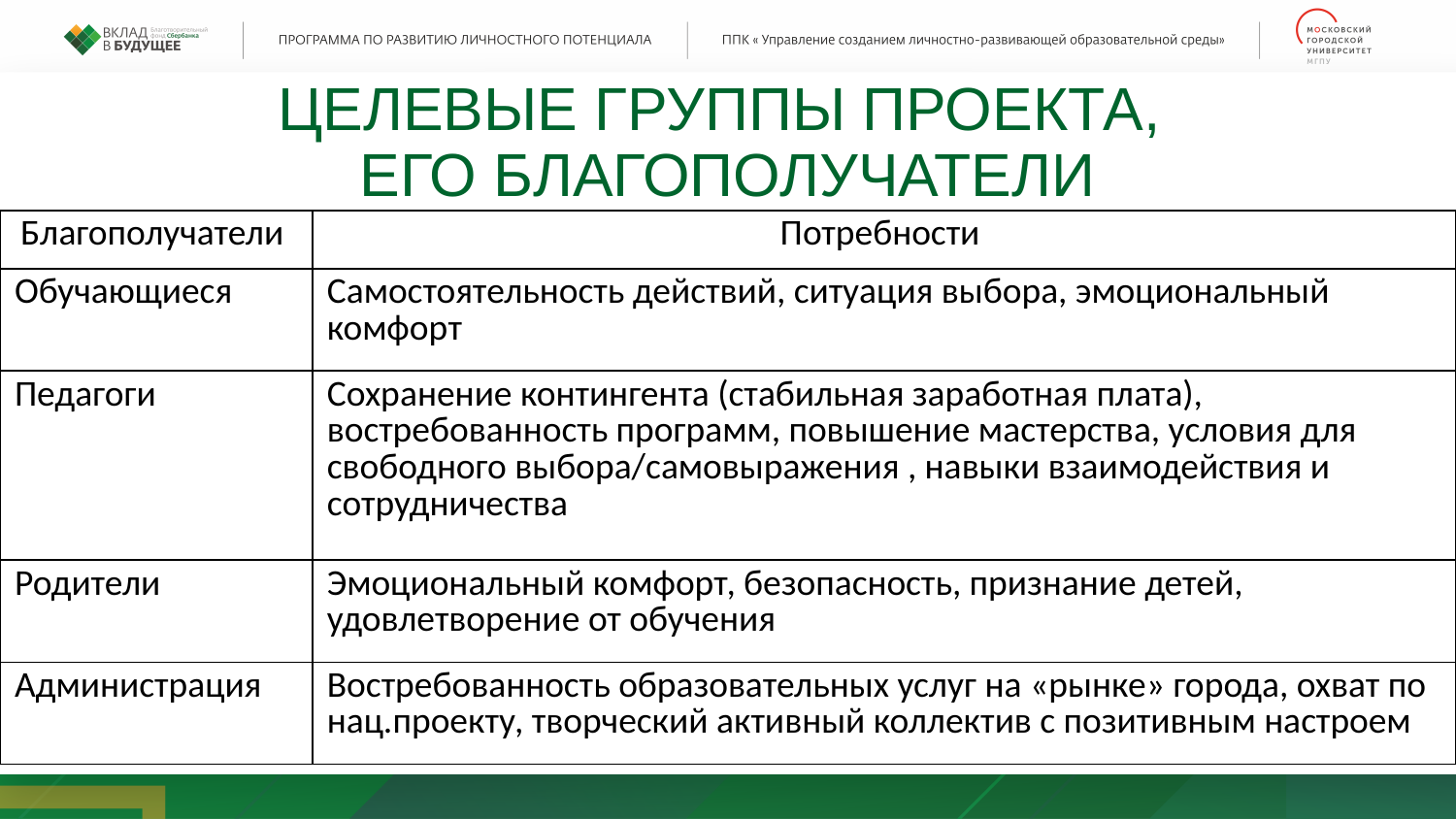

ЦЕЛЕВЫЕ ГРУППЫ ПРОЕКТА,
ЕГО БЛАГОПОЛУЧАТЕЛИ
| Благополучатели | Потребности |
| --- | --- |
| Обучающиеся | Самостоятельность действий, ситуация выбора, эмоциональный комфорт |
| Педагоги | Сохранение контингента (стабильная заработная плата), востребованность программ, повышение мастерства, условия для свободного выбора/самовыражения , навыки взаимодействия и сотрудничества |
| Родители | Эмоциональный комфорт, безопасность, признание детей, удовлетворение от обучения |
| Администрация | Востребованность образовательных услуг на «рынке» города, охват по нац.проекту, творческий активный коллектив с позитивным настроем |